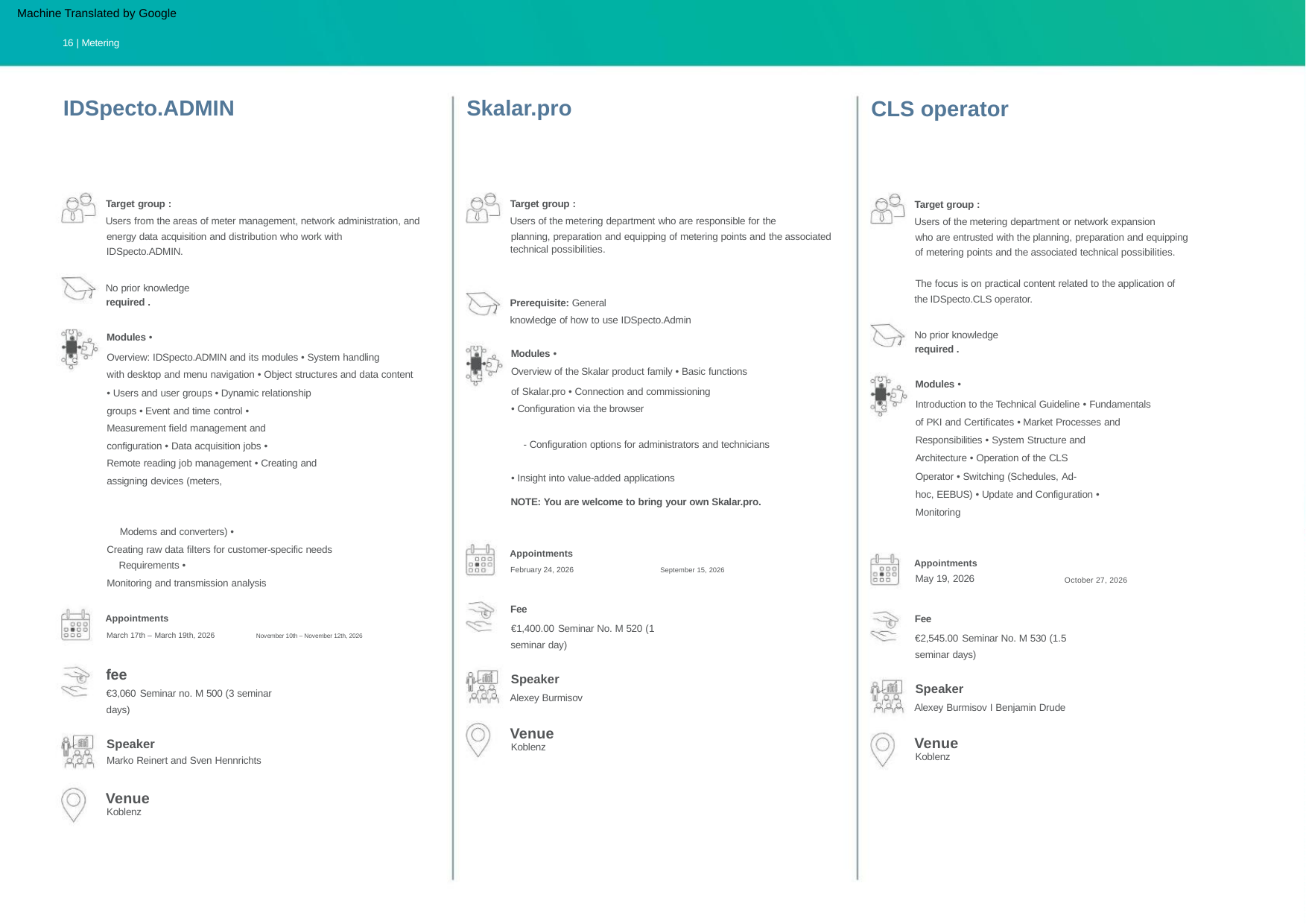

Machine Translated by Google
16 | Metering
IDSpecto.ADMIN
Skalar.pro
CLS operator
Target group :
Target group :
Target group :
Users from the areas of meter management, network administration, and
energy data acquisition and distribution who work with
IDSpecto.ADMIN.
Users of the metering department who are responsible for the
Users of the metering department or network expansion
planning, preparation and equipping of metering points and the associated
technical possibilities.
who are entrusted with the planning, preparation and equipping
of metering points and the associated technical possibilities.
The focus is on practical content related to the application of
the IDSpecto.CLS operator.
No prior knowledge
required .
Prerequisite: General
knowledge of how to use IDSpecto.Admin
No prior knowledge
Modules •
required .
Modules •
Overview: IDSpecto.ADMIN and its modules • System handling
with desktop and menu navigation • Object structures and data content
• Users and user groups • Dynamic relationship
groups • Event and time control •
Overview of the Skalar product family • Basic functions
Modules •
of Skalar.pro • Connection and commissioning
• Configuration via the browser
Introduction to the Technical Guideline • Fundamentals
of PKI and Certificates • Market Processes and
Responsibilities • System Structure and
Architecture • Operation of the CLS
Operator • Switching (Schedules, Ad-
hoc, EEBUS) • Update and Configuration •
Monitoring
Measurement field management and
- Configuration options for administrators and technicians
configuration • Data acquisition jobs •
Remote reading job management • Creating and
assigning devices (meters,
• Insight into value-added applications
NOTE: You are welcome to bring your own Skalar.pro.
Modems and converters) •
Creating raw data filters for customer-specific needs
Requirements •
Appointments
Appointments
February 24, 2026
September 15, 2026
May 19, 2026
October 27, 2026
Monitoring and transmission analysis
Fee
Appointments
Fee
€1,400.00 Seminar No. M 520 (1
seminar day)
March 17th – March 19th, 2026
November 10th – November 12th, 2026
€2,545.00 Seminar No. M 530 (1.5
seminar days)
fee
Speaker
Speaker
€3,060 Seminar no. M 500 (3 seminar
days)
Alexey Burmisov
Alexey Burmisov I Benjamin Drude
Venue
Koblenz
Venue
Koblenz
Speaker
Marko Reinert and Sven Hennrichts
Venue
Koblenz